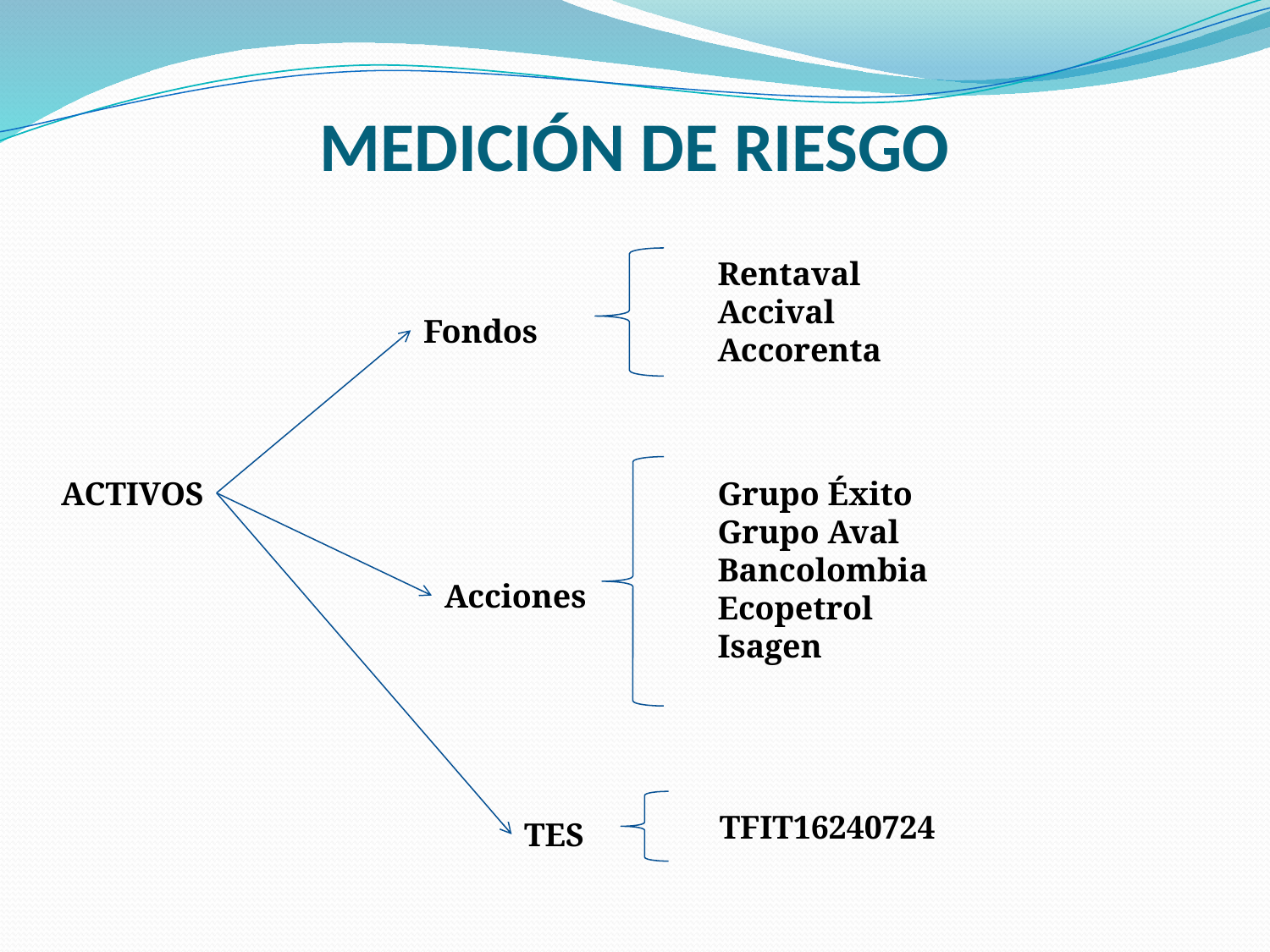

# MEDICIÓN DE RIESGO

Rentaval
Accival
Accorenta
Fondos

ACTIVOS
Grupo Éxito
Grupo Aval
Bancolombia
Ecopetrol
Isagen
Acciones

TFIT16240724
TES